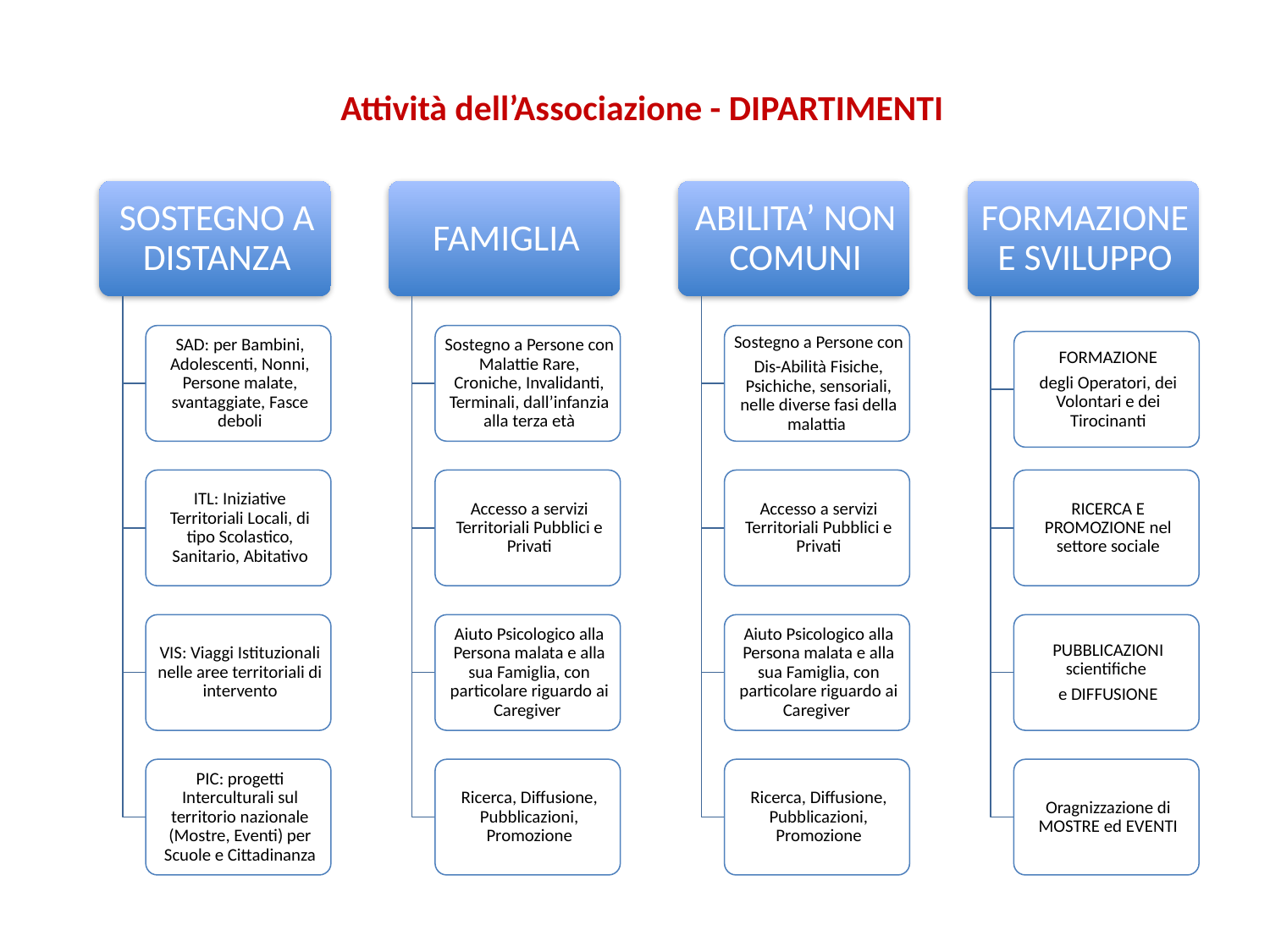

Attività dell’Associazione - DIPARTIMENTI
SOSTEGNO A DISTANZA
SAD: per Bambini, Adolescenti, Nonni, Persone malate, svantaggiate, Fasce deboli
ITL: Iniziative Territoriali Locali, di tipo Scolastico, Sanitario, Abitativo
VIS: Viaggi Istituzionali nelle aree territoriali di intervento
PIC: progetti Interculturali sul territorio nazionale (Mostre, Eventi) per Scuole e Cittadinanza
FAMIGLIA
Sostegno a Persone con Malattie Rare, Croniche, Invalidanti, Terminali, dall’infanzia alla terza età
Accesso a servizi Territoriali Pubblici e Privati
Aiuto Psicologico alla Persona malata e alla sua Famiglia, con particolare riguardo ai Caregiver
Ricerca, Diffusione, Pubblicazioni, Promozione
ABILITA’ NON COMUNI
Sostegno a Persone con
Dis-Abilità Fisiche, Psichiche, sensoriali, nelle diverse fasi della malattia
Accesso a servizi Territoriali Pubblici e Privati
Aiuto Psicologico alla Persona malata e alla sua Famiglia, con particolare riguardo ai Caregiver
Ricerca, Diffusione, Pubblicazioni, Promozione
FORMAZIONE E SVILUPPO
FORMAZIONE
degli Operatori, dei Volontari e dei Tirocinanti
RICERCA E PROMOZIONE nel settore sociale
PUBBLICAZIONI scientifiche
e DIFFUSIONE
Oragnizzazione di MOSTRE ed EVENTI